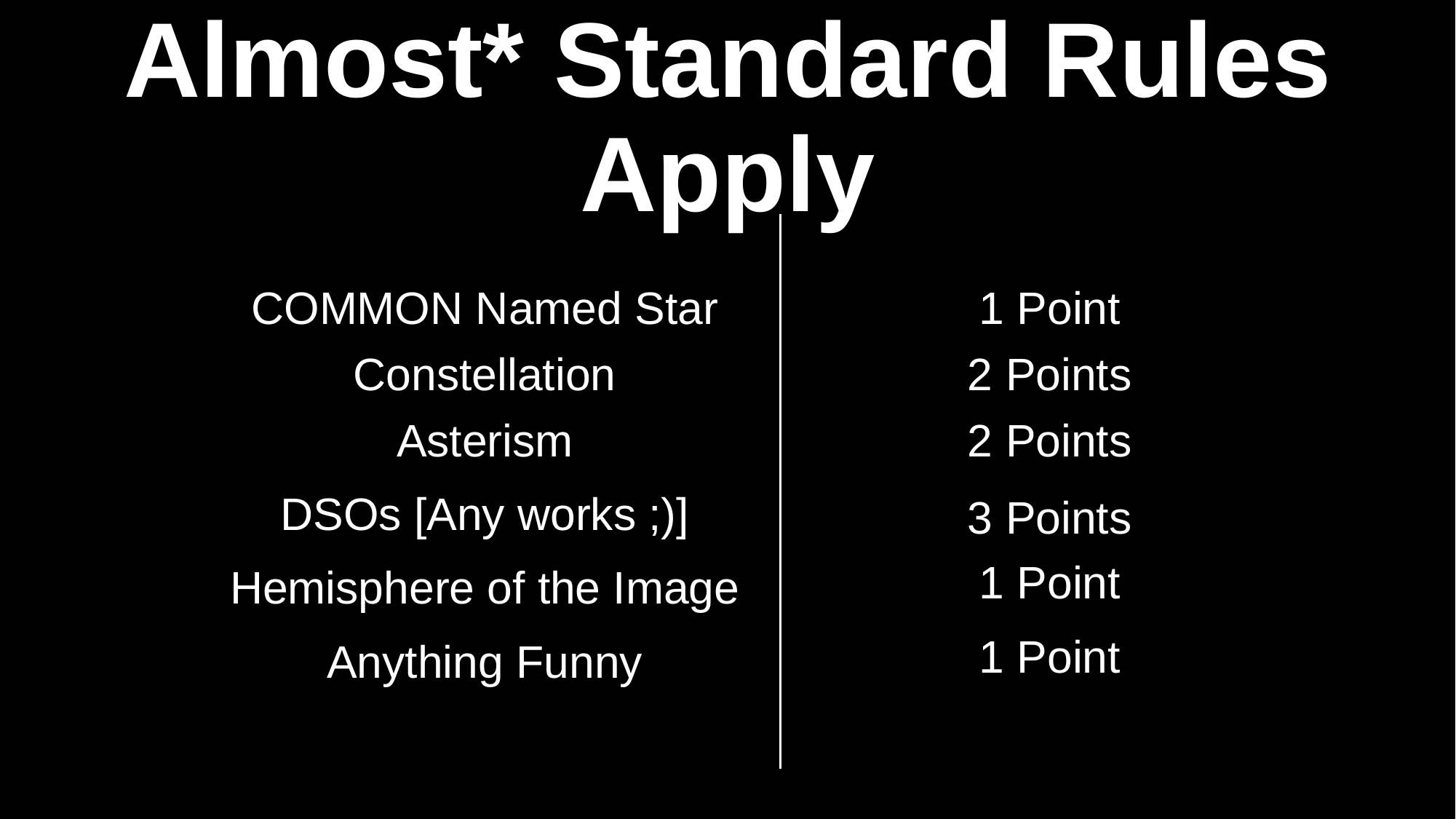

Almost* Standard Rules Apply
COMMON Named Star
1 Point
Constellation
2 Points
Asterism
2 Points
DSOs [Any works ;)]
3 Points
1 Point
Hemisphere of the Image
1 Point
Anything Funny